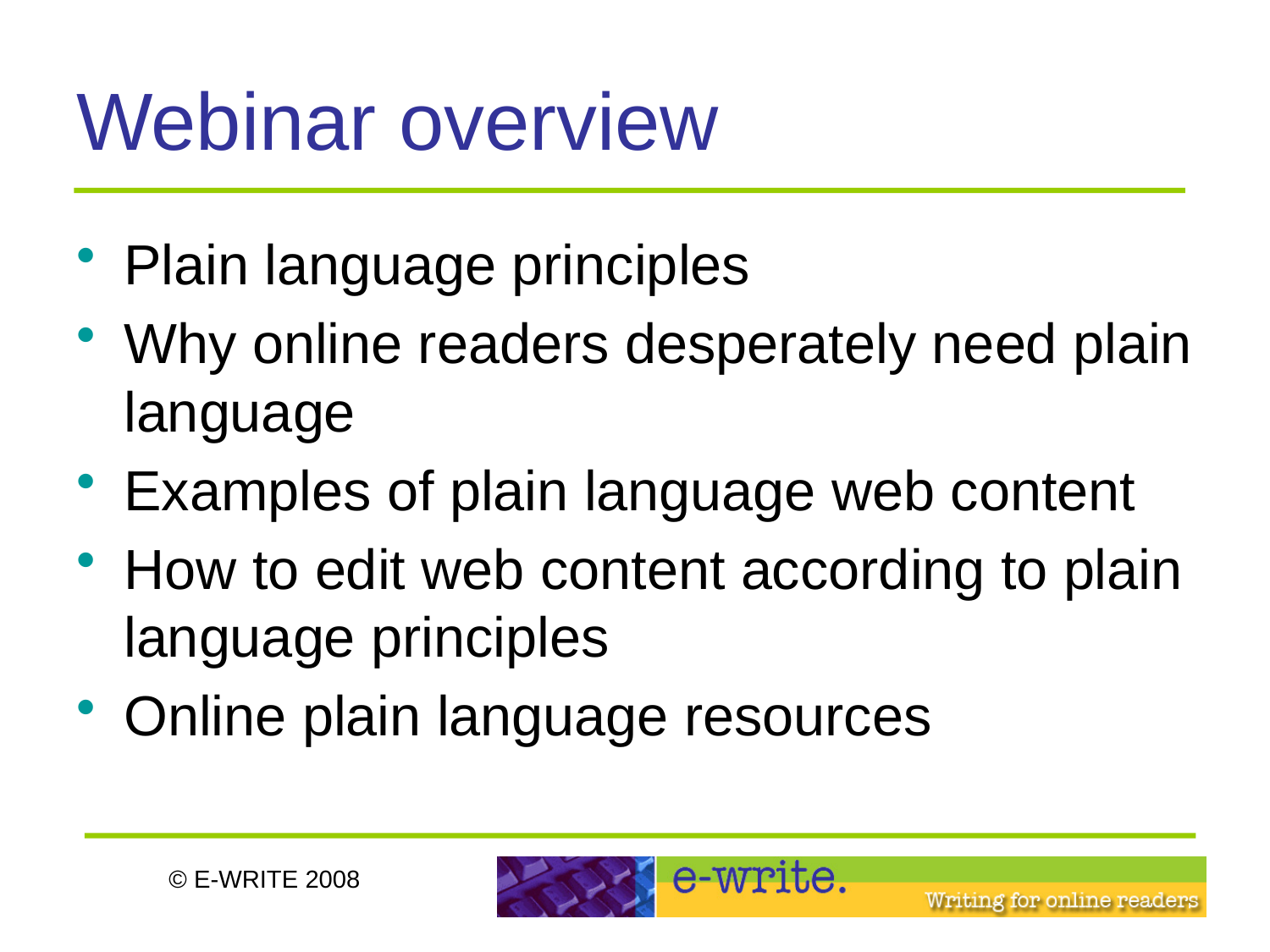

# Webinar overview
Plain language principles
Why online readers desperately need plain language
Examples of plain language web content
How to edit web content according to plain language principles
Online plain language resources
© E-WRITE 2008